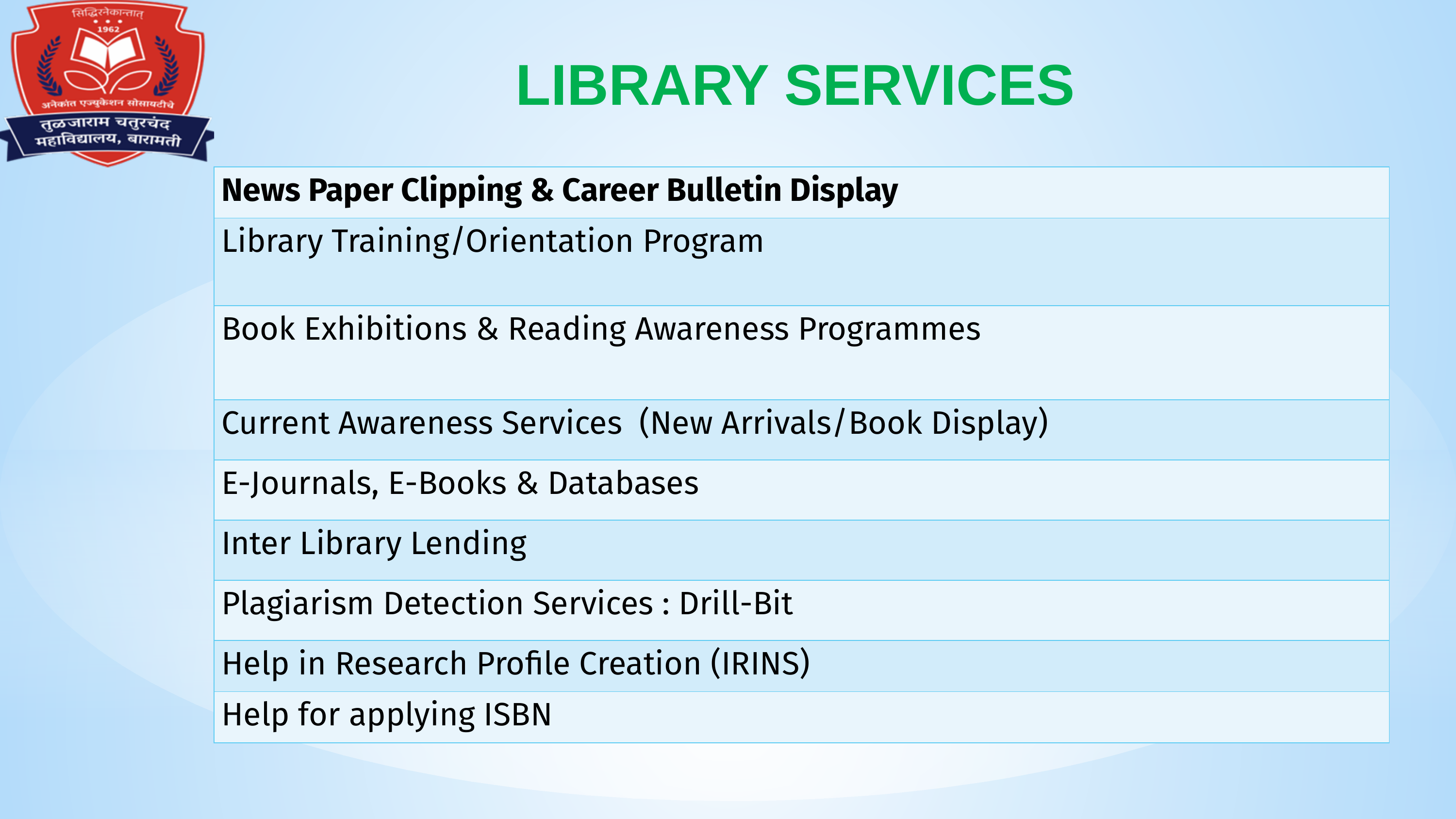

LIBRARY SERVICES
| News Paper Clipping & Career Bulletin Display |
| --- |
| Library Training/Orientation Program |
| Book Exhibitions & Reading Awareness Programmes |
| Current Awareness Services (New Arrivals/Book Display) |
| E-Journals, E-Books & Databases |
| Inter Library Lending |
| Plagiarism Detection Services : Drill-Bit |
| Help in Research Profile Creation (IRINS) |
| Help for applying ISBN |